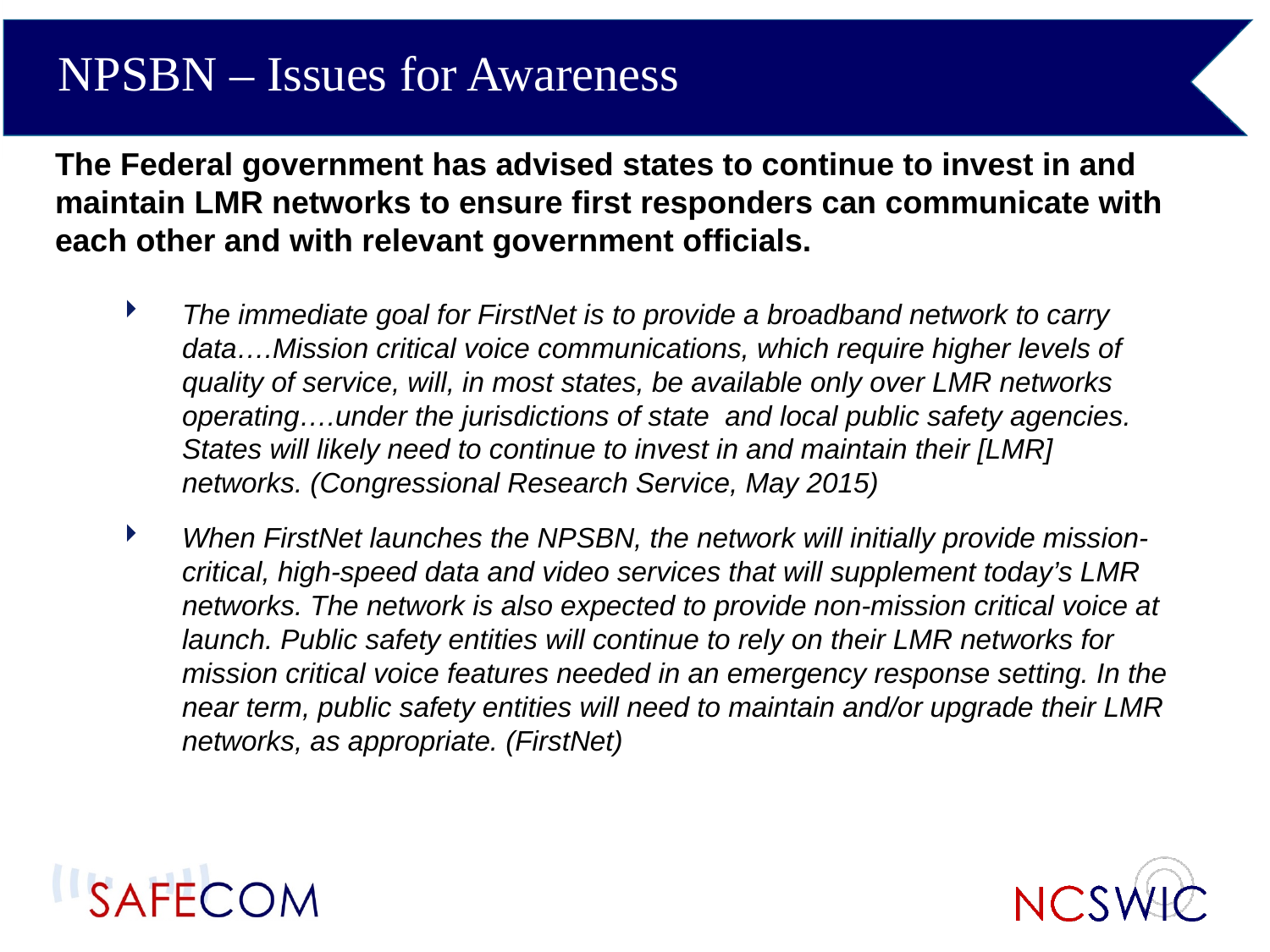

NPSBN – Issues for Awareness
The Federal government has advised states to continue to invest in and maintain LMR networks to ensure first responders can communicate with each other and with relevant government officials.

The immediate goal for FirstNet is to provide a broadband network to carry data….Mission critical voice communications, which require higher levels of quality of service, will, in most states, be available only over LMR networks operating….under the jurisdictions of state  and local public safety agencies. States will likely need to continue to invest in and maintain their [LMR] networks. (Congressional Research Service, May 2015)
When FirstNet launches the NPSBN, the network will initially provide mission‐critical, high‐speed data and video services that will supplement today’s LMR networks. The network is also expected to provide non-mission critical voice at launch. Public safety entities will continue to rely on their LMR networks for mission critical voice features needed in an emergency response setting. In the near term, public safety entities will need to maintain and/or upgrade their LMR networks, as appropriate. (FirstNet)